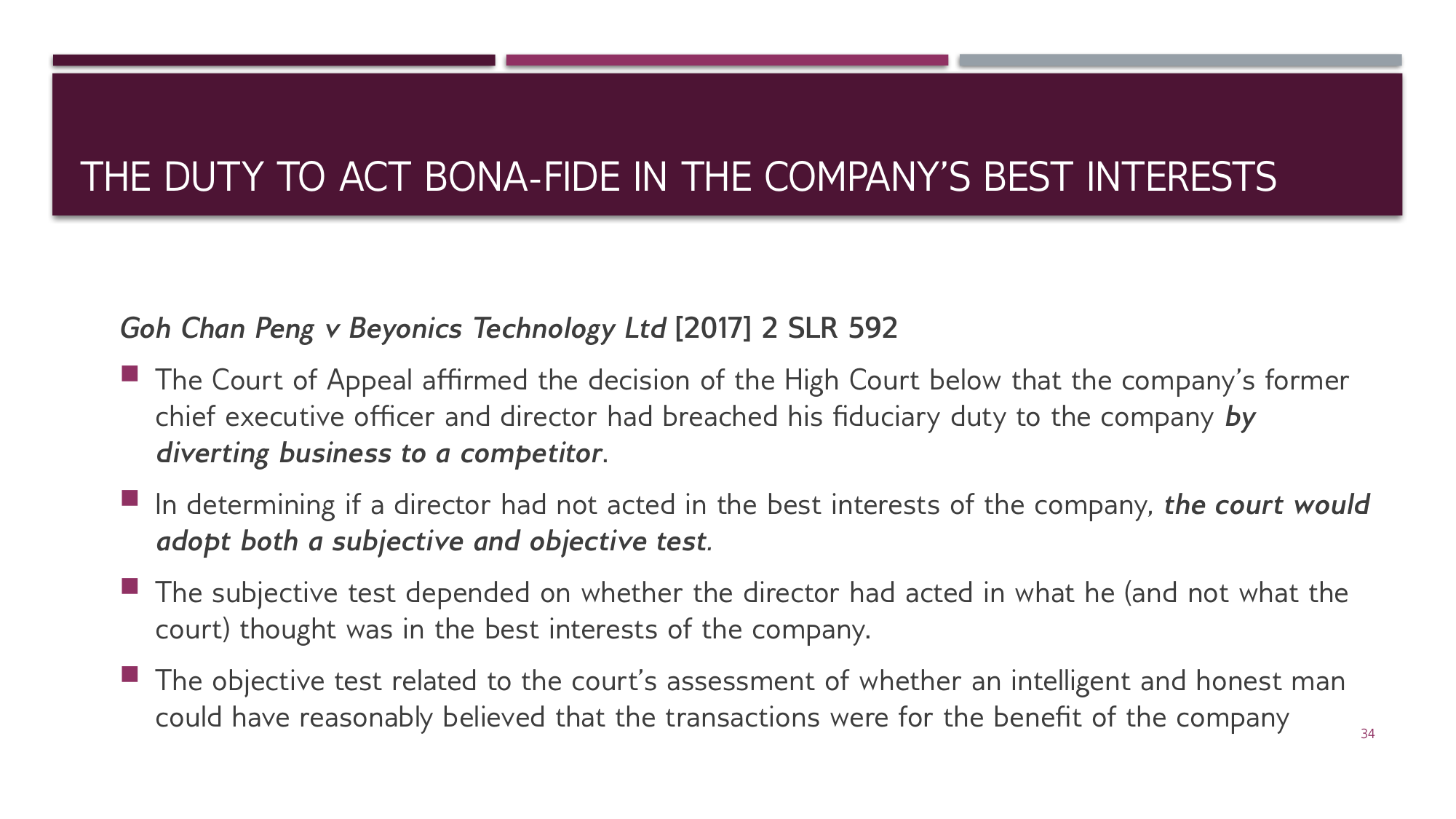

# The Duty to Act Bona-Fide in the Company’s Best Interests
Goh Chan Peng v Beyonics Technology Ltd [2017] 2 SLR 592
The Court of Appeal affirmed the decision of the High Court below that the company’s former chief executive officer and director had breached his fiduciary duty to the company by diverting business to a competitor.
In determining if a director had not acted in the best interests of the company, the court would adopt both a subjective and objective test.
The subjective test depended on whether the director had acted in what he (and not what the court) thought was in the best interests of the company.
The objective test related to the court’s assessment of whether an intelligent and honest man could have reasonably believed that the transactions were for the benefit of the company
34